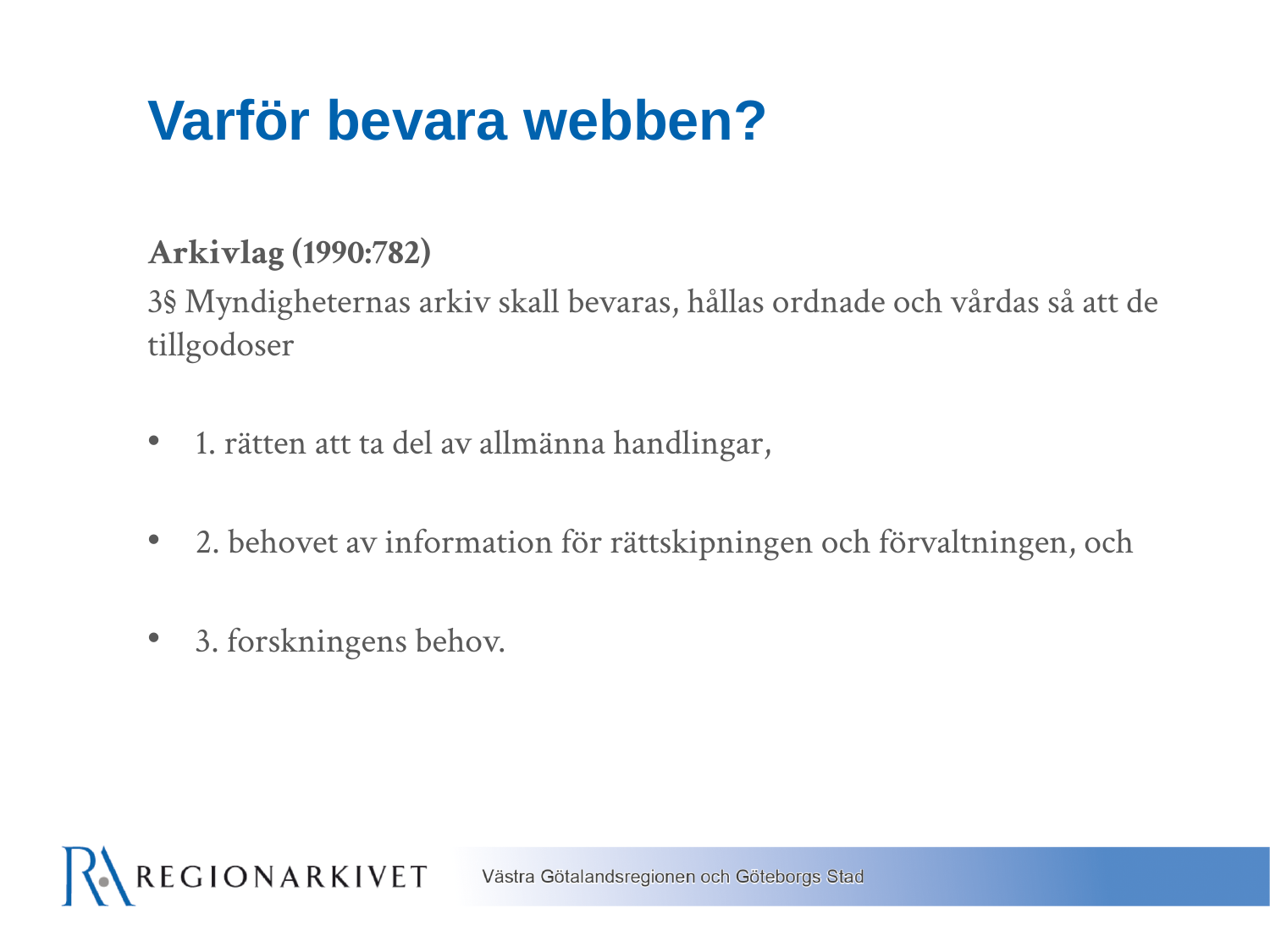

# Varför bevara webben?
Arkivlag (1990:782)
3§ Myndigheternas arkiv skall bevaras, hållas ordnade och vårdas så att de tillgodoser

1. rätten att ta del av allmänna handlingar,

2. behovet av information för rättskipningen och förvaltningen, och

3. forskningens behov.